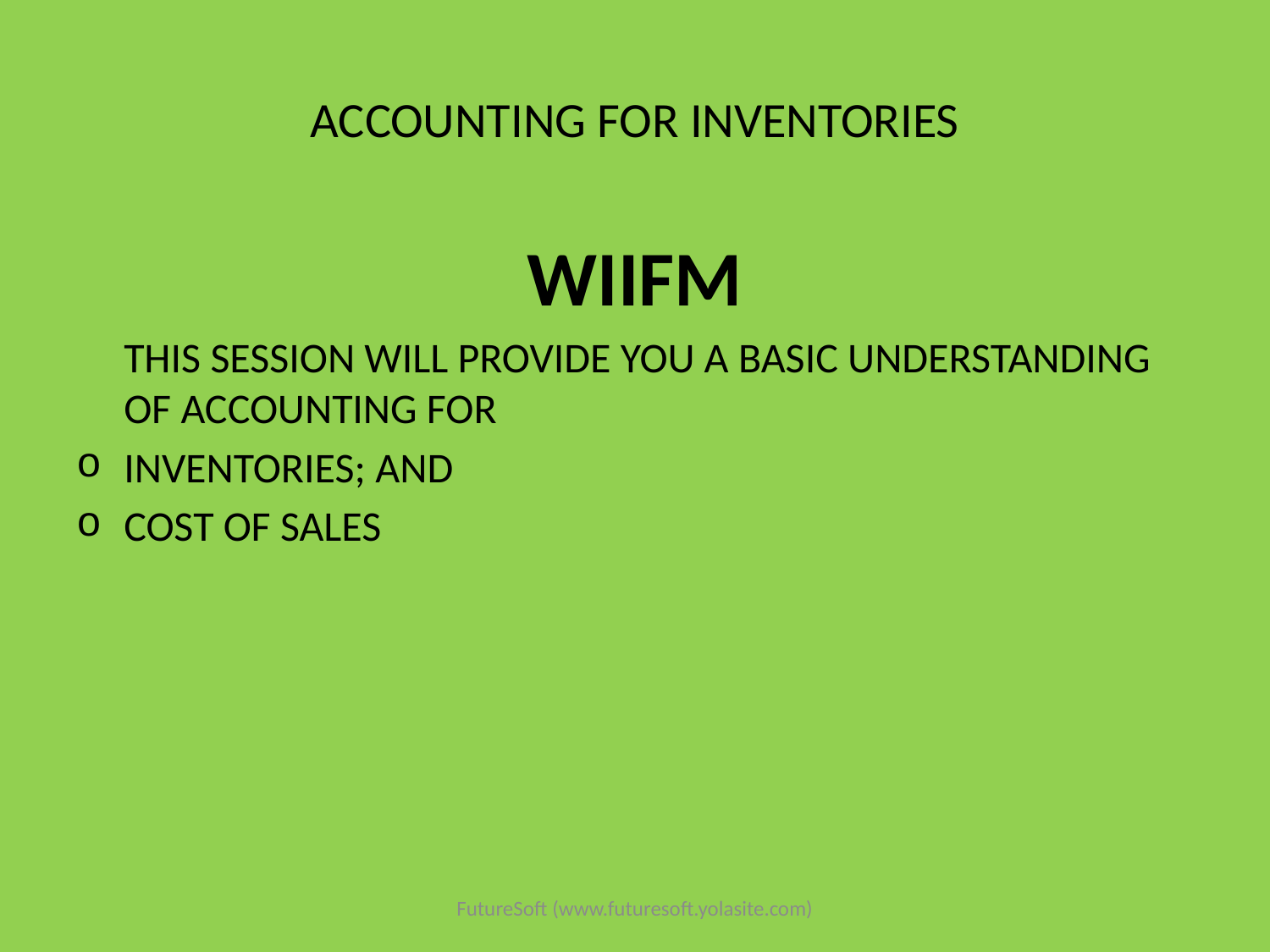

# ACCOUNTING FOR INVENTORIES
WIIFM
	THIS SESSION WILL PROVIDE YOU A BASIC UNDERSTANDING OF ACCOUNTING FOR
INVENTORIES; AND
COST OF SALES
FutureSoft (www.futuresoft.yolasite.com)